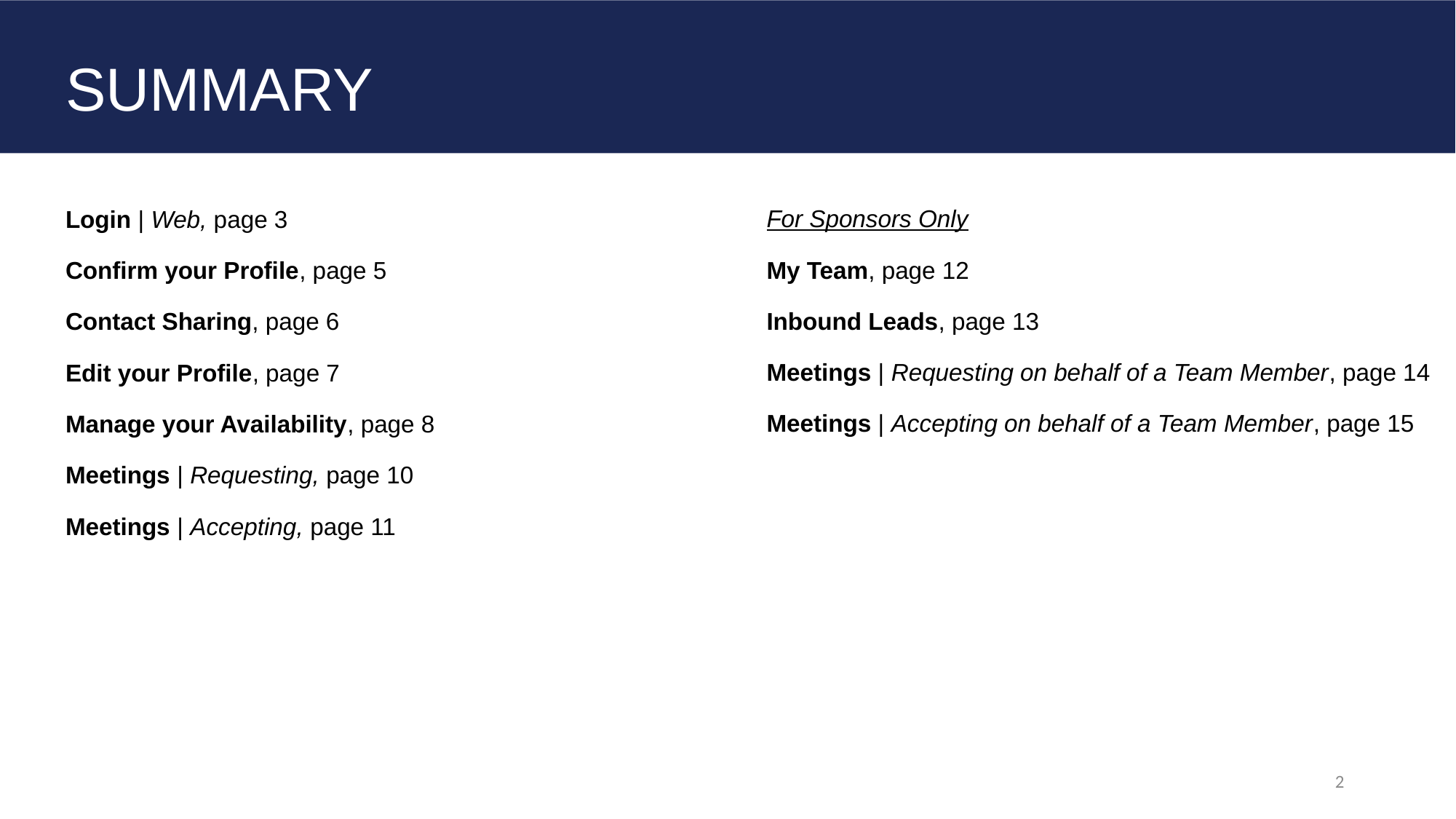

SUMMARY
For Sponsors Only
My Team, page 12
Inbound Leads, page 13
Meetings | Requesting on behalf of a Team Member, page 14
Meetings | Accepting on behalf of a Team Member, page 15

Login | Web, page 3
Confirm your Profile, page 5
Contact Sharing, page 6
Edit your Profile, page 7
Manage your Availability, page 8
Meetings | Requesting, page 10
Meetings | Accepting, page 11

2